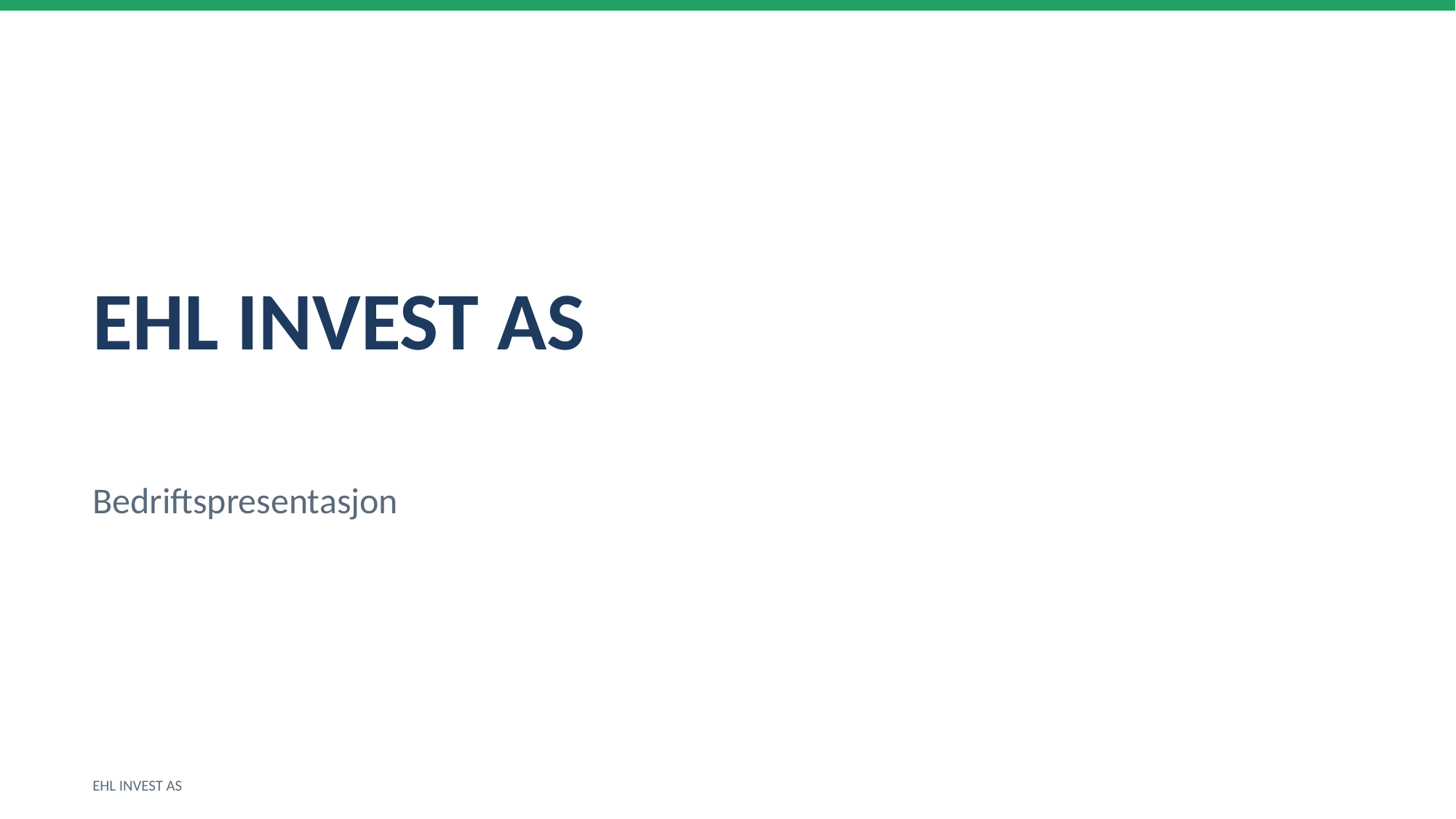

EHL INVEST AS
Bedriftspresentasjon
EHL INVEST AS